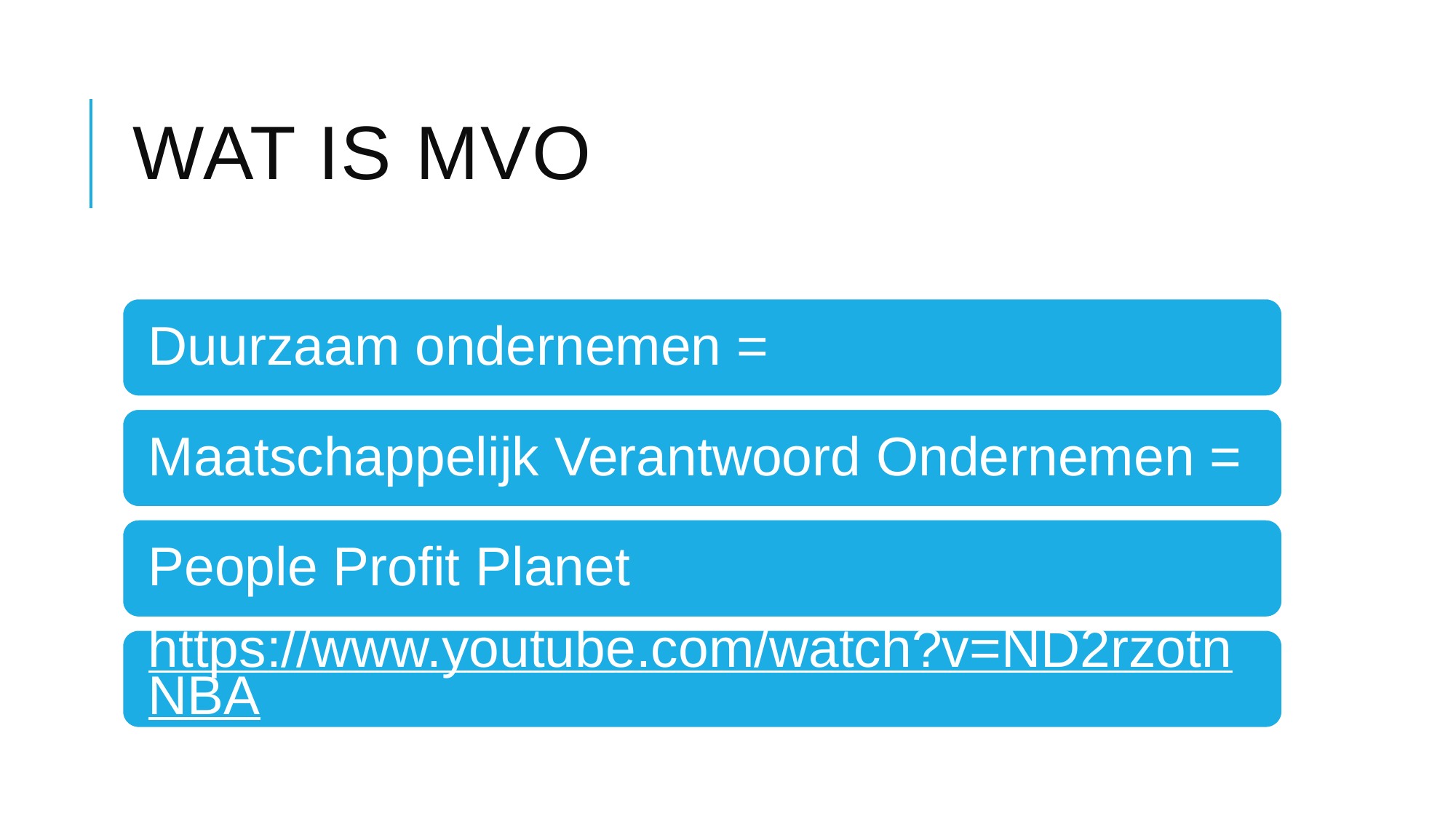

# Wat is MVO
Duurzaam ondernemen =
Maatschappelijk Verantwoord Ondernemen =
People Profit Planet
https://www.youtube.com/watch?v=ND2rzotnNBA